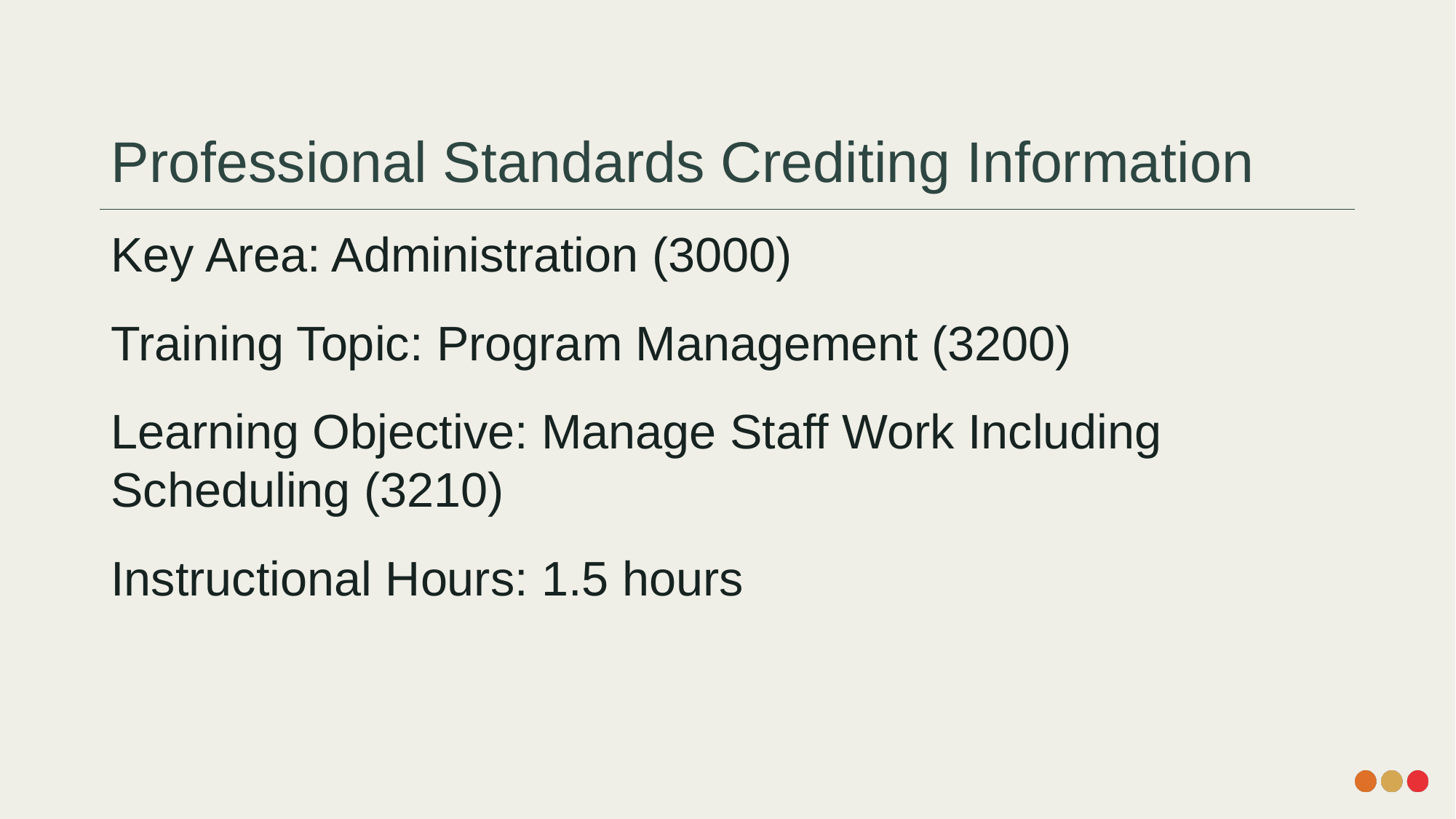

# Professional Standards Crediting Information
Key Area: Administration (3000)
Training Topic: Program Management (3200)
Learning Objective: Manage Staff Work Including Scheduling (3210)
Instructional Hours: 1.5 hours